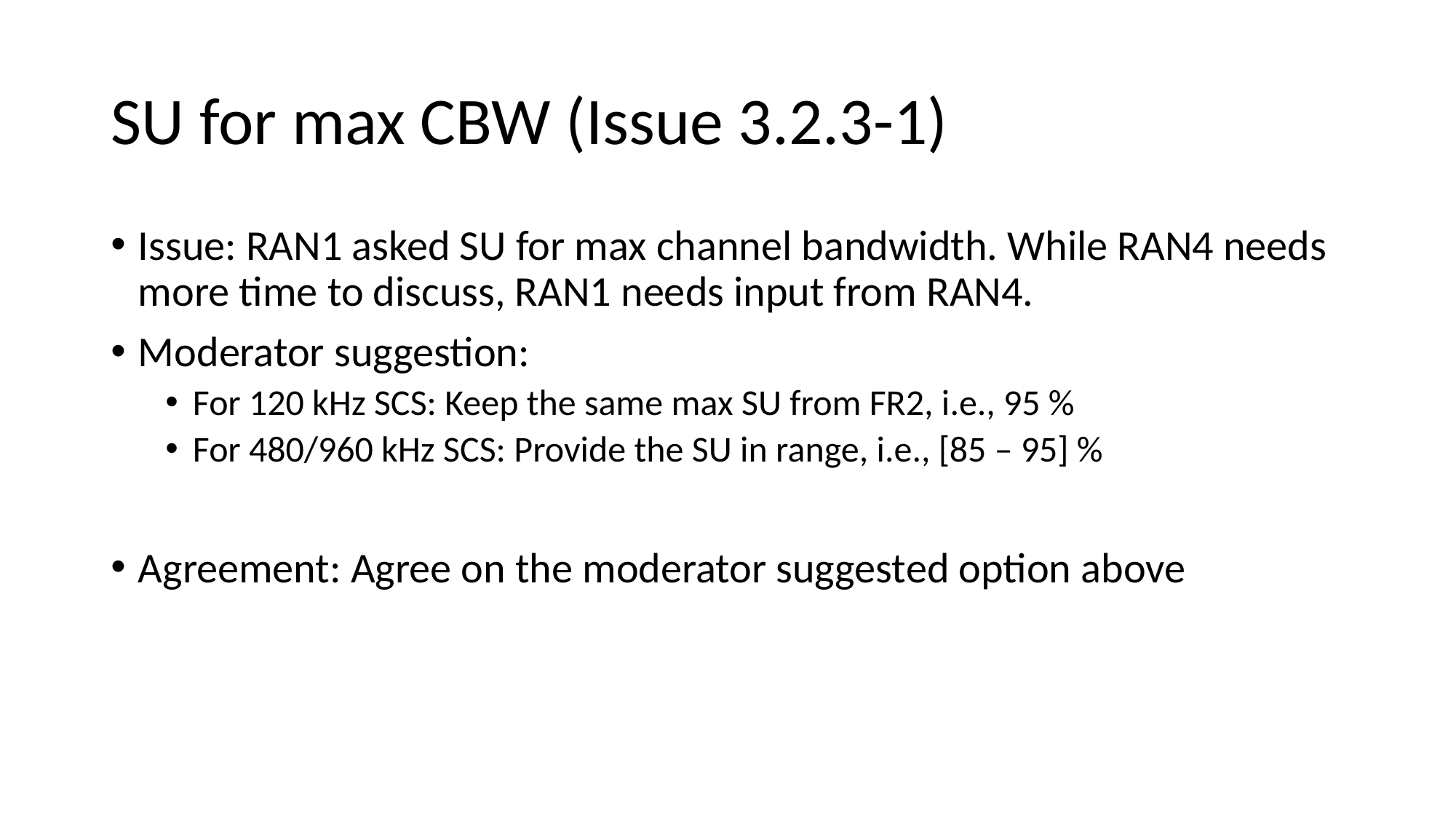

# SU for max CBW (Issue 3.2.3-1)
Issue: RAN1 asked SU for max channel bandwidth. While RAN4 needs more time to discuss, RAN1 needs input from RAN4.
Moderator suggestion:
For 120 kHz SCS: Keep the same max SU from FR2, i.e., 95 %
For 480/960 kHz SCS: Provide the SU in range, i.e., [85 – 95] %

Agreement: Agree on the moderator suggested option above